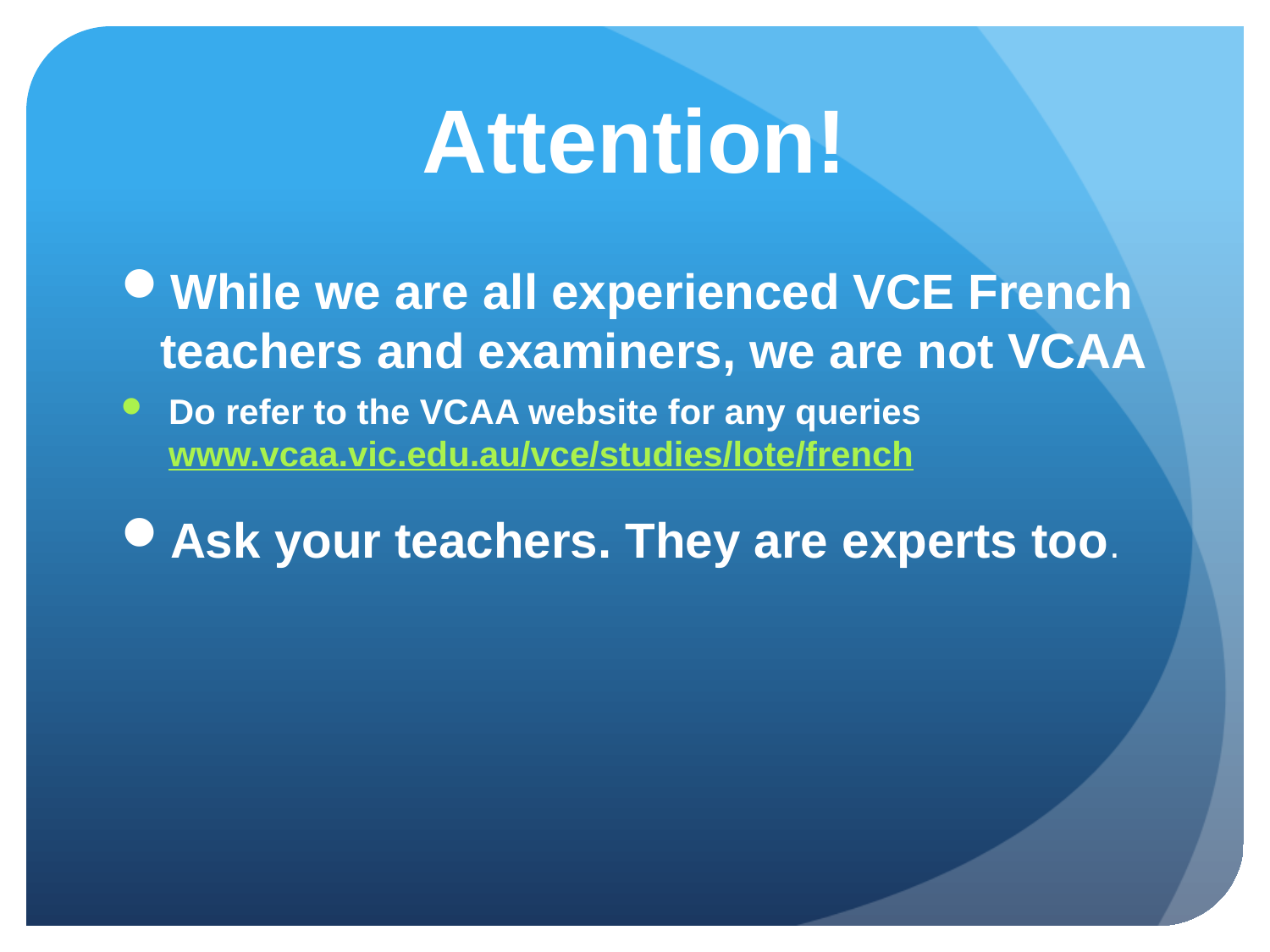

# Attention!
While we are all experienced VCE French teachers and examiners, we are not VCAA
Do refer to the VCAA website for any queries www.vcaa.vic.edu.au/vce/studies/lote/french
Ask your teachers. They are experts too.